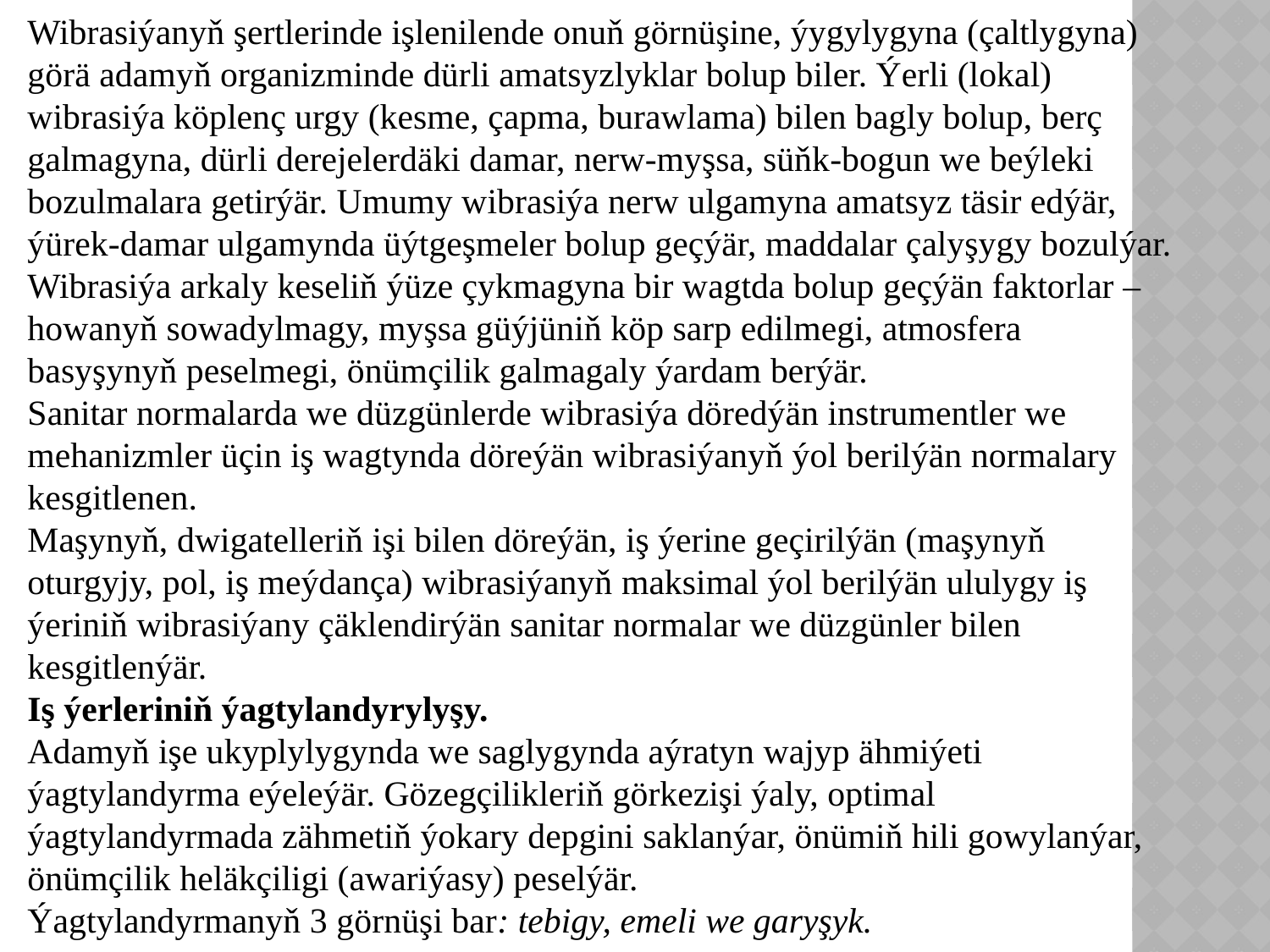

Wibrasiýanyň şertlerinde işlenilende onuň görnüşine, ýygylygyna (çaltlygyna) görä adamyň organizminde dürli amatsyzlyklar bolup biler. Ýerli (lokal) wibrasiýa köplenç urgy (kesme, çapma, burawlama) bilen bagly bolup, berç galmagyna, dürli derejelerdäki damar, nerw-myşsa, süňk-bogun we beýleki bozulmalara getirýär. Umumy wibrasiýa nerw ulgamyna amatsyz täsir edýär, ýürek-damar ulgamynda üýtgeşmeler bolup geçýär, maddalar çalyşygy bozulýar.
Wibrasiýa arkaly keseliň ýüze çykmagyna bir wagtda bolup geçýän faktorlar – howanyň sowadylmagy, myşsa güýjüniň köp sarp edilmegi, atmosfera basyşynyň peselmegi, önümçilik galmagaly ýardam berýär.
Sanitar normalarda we düzgünlerde wibrasiýa döredýän instrumentler we mehanizmler üçin iş wagtynda döreýän wibrasiýanyň ýol berilýän normalary kesgitlenen.
Maşynyň, dwigatelleriň işi bilen döreýän, iş ýerine geçirilýän (maşynyň oturgyjy, pol, iş meýdança) wibrasiýanyň maksimal ýol berilýän ululygy iş ýeriniň wibrasiýany çäklendirýän sanitar normalar we düzgünler bilen kesgitlenýär.
Iş ýerleriniň ýagtylandyrylyşy.
Adamyň işe ukyplylygynda we saglygynda aýratyn wajyp ähmiýeti ýagtylandyrma eýeleýär. Gözegçilikleriň görkezişi ýaly, optimal ýagtylandyrmada zähmetiň ýokary depgini saklanýar, önümiň hili gowylanýar, önümçilik heläkçiligi (awariýasy) peselýär.
Ýagtylandyrmanyň 3 görnüşi bar: tebigy, emeli we garyşyk.